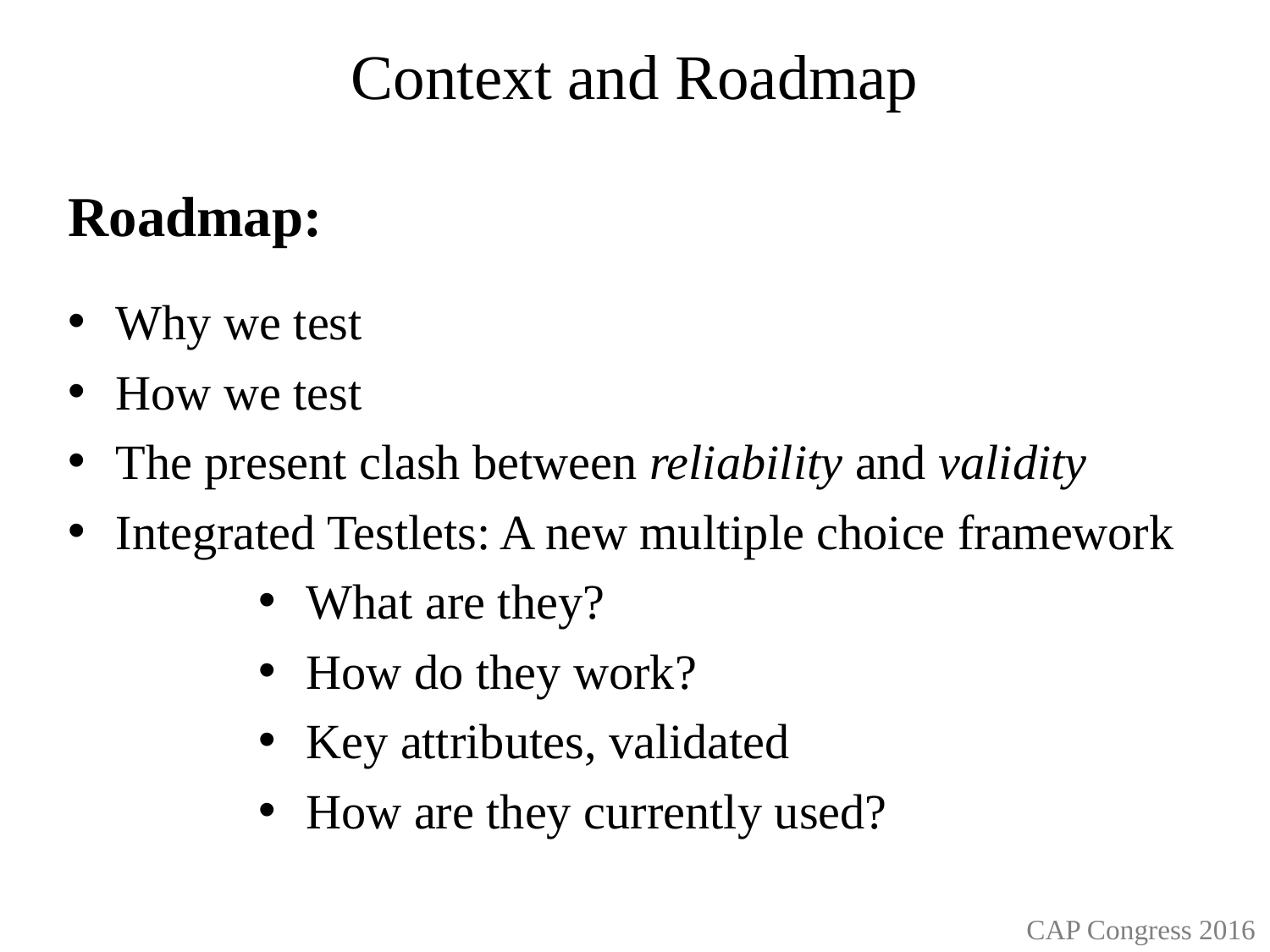

# Context and Roadmap
Roadmap:

Why we test
How we test
The present clash between reliability and validity
Integrated Testlets: A new multiple choice framework
What are they?
How do they work?
Key attributes, validated
How are they currently used?